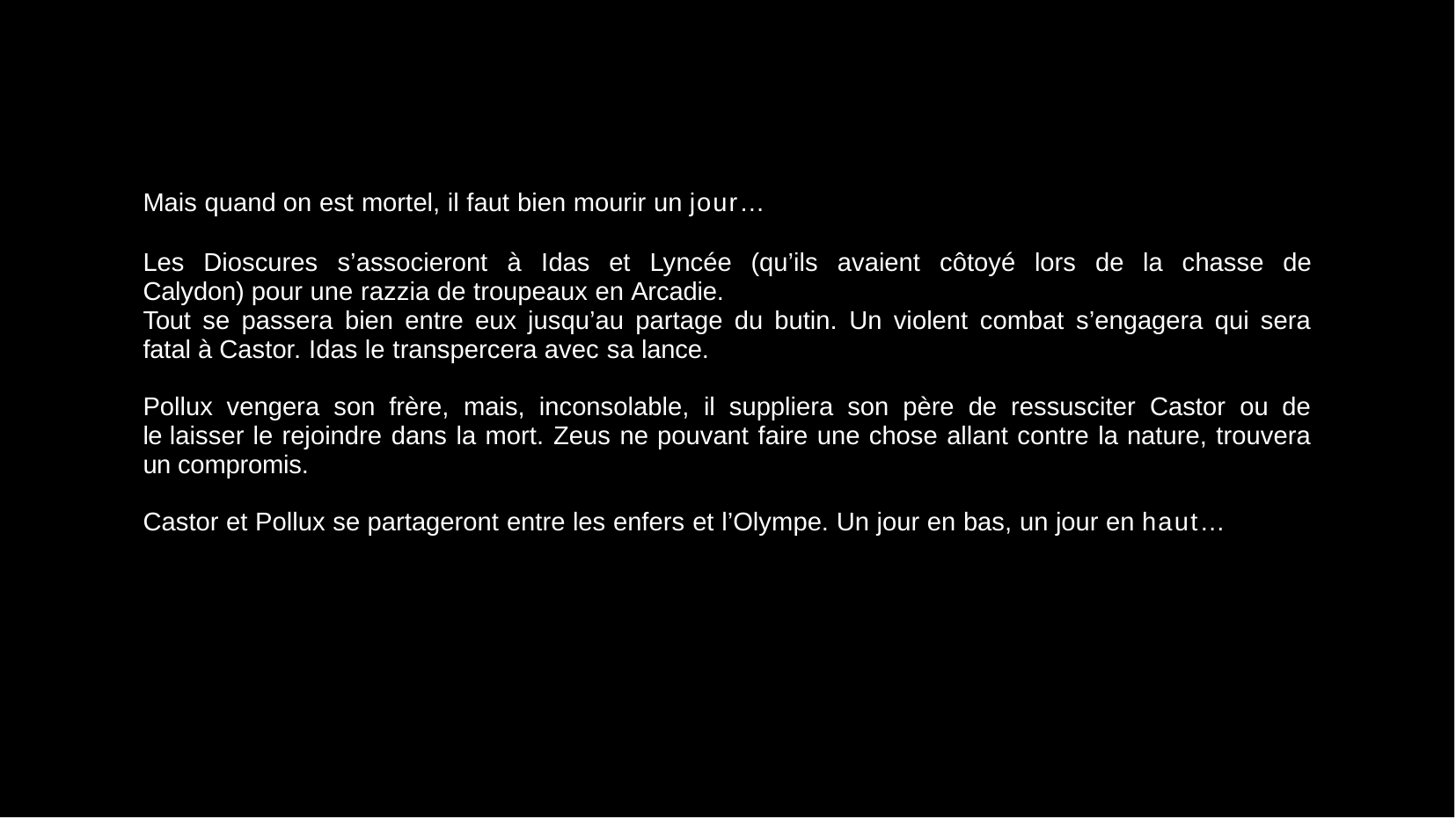

Mais quand on est mortel, il faut bien mourir un jour…

Les Dioscures s’associeront à Idas et Lyncée (qu’ils avaient côtoyé lors de la chasse de Calydon) pour une razzia de troupeaux en Arcadie.
Tout se passera bien entre eux jusqu’au partage du butin. Un violent combat s’engagera qui sera fatal à Castor. Idas le transpercera avec sa lance.
Pollux vengera son frère, mais, inconsolable, il suppliera son père de ressusciter Castor ou de le laisser le rejoindre dans la mort. Zeus ne pouvant faire une chose allant contre la nature, trouvera un compromis.
Castor et Pollux se partageront entre les enfers et l’Olympe. Un jour en bas, un jour en haut…